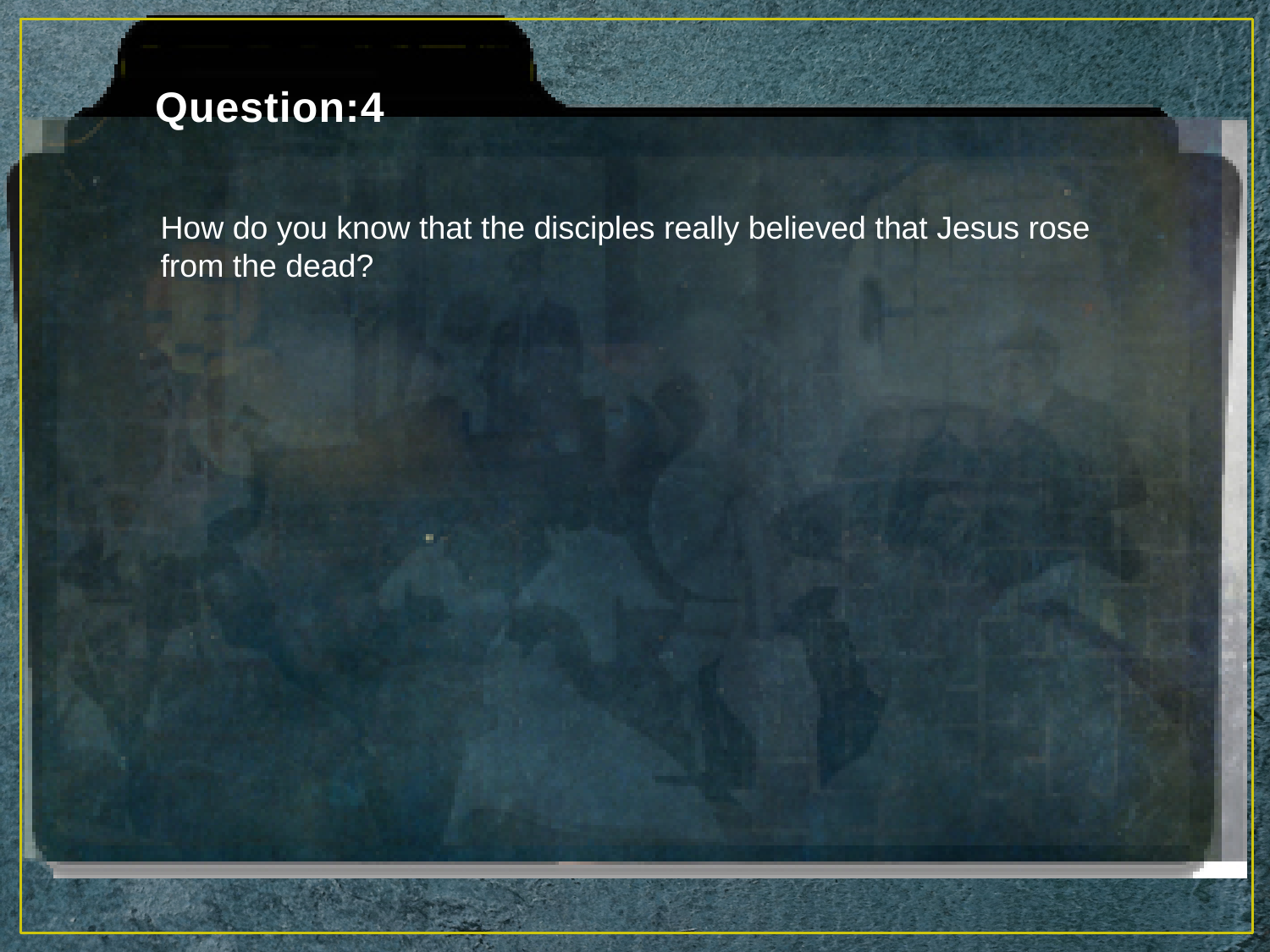

# Question:4
How do you know that the disciples really believed that Jesus rose from the dead?